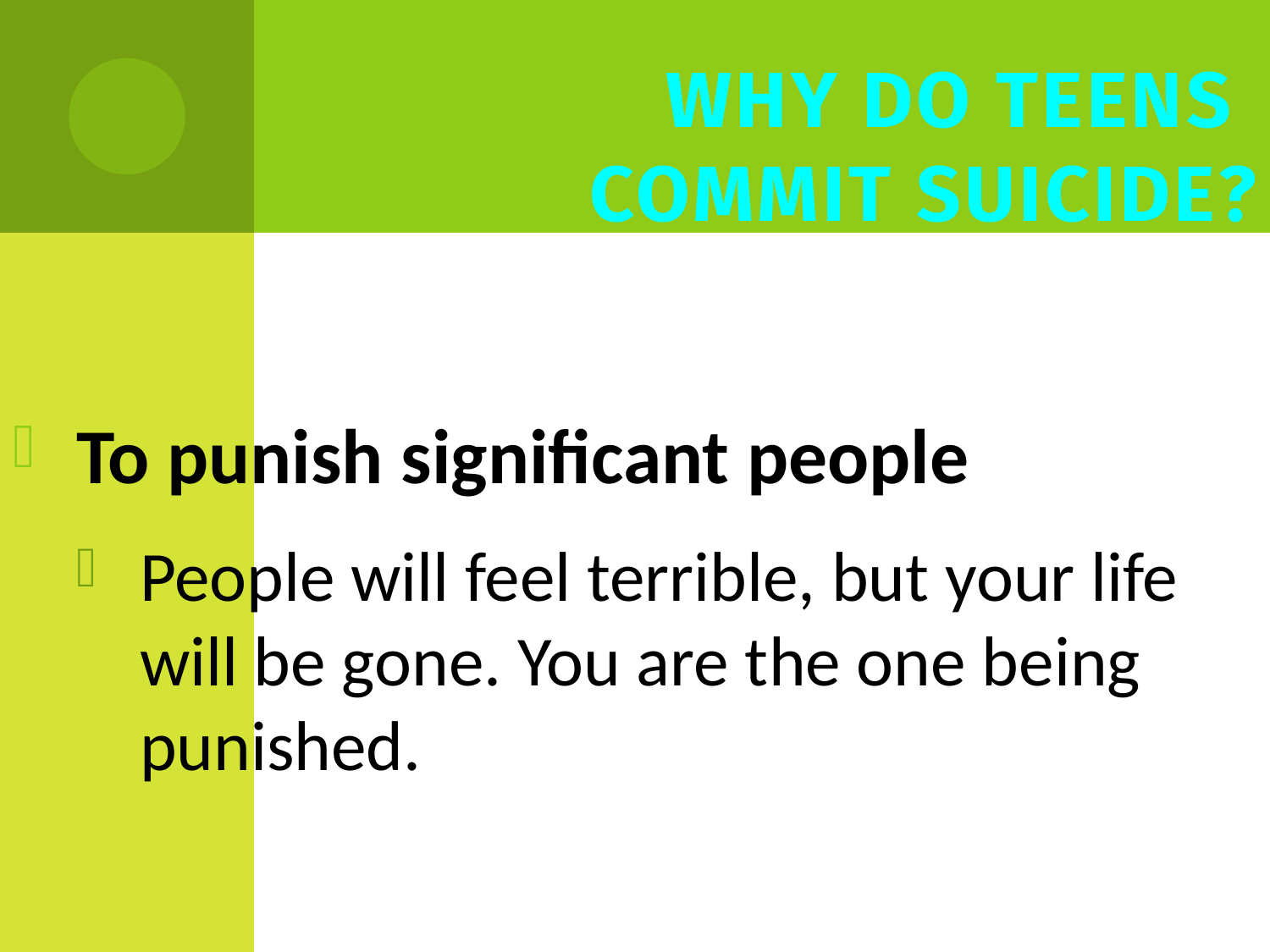

# WHY DO TEENS COMMIT SUICIDE?

To punish significant people
People will feel terrible, but your life will be gone. You are the one being punished.